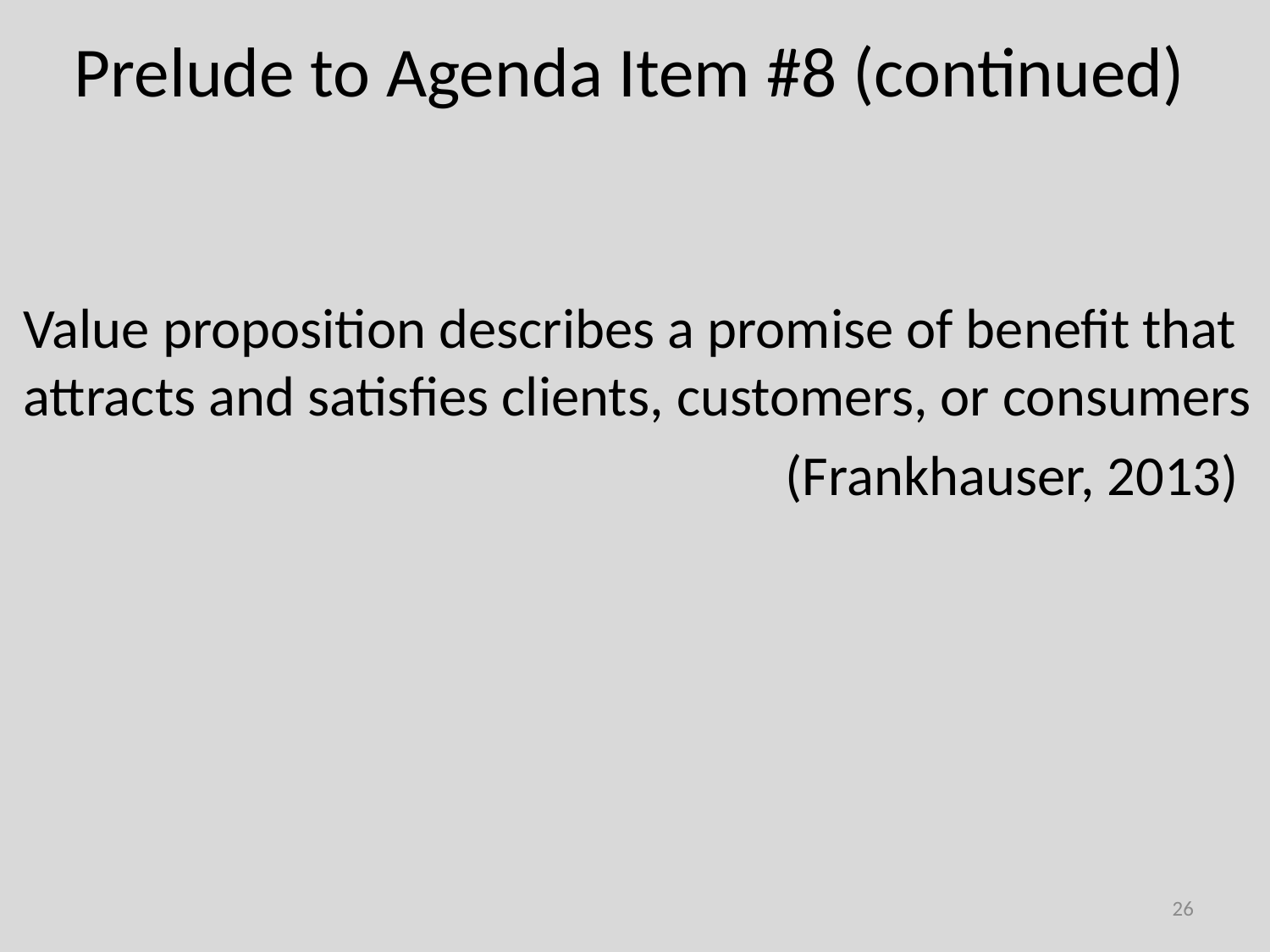

# Prelude to Agenda Item #8 (continued)
Value proposition describes a promise of benefit that attracts and satisfies clients, customers, or consumers
						(Frankhauser, 2013)

26